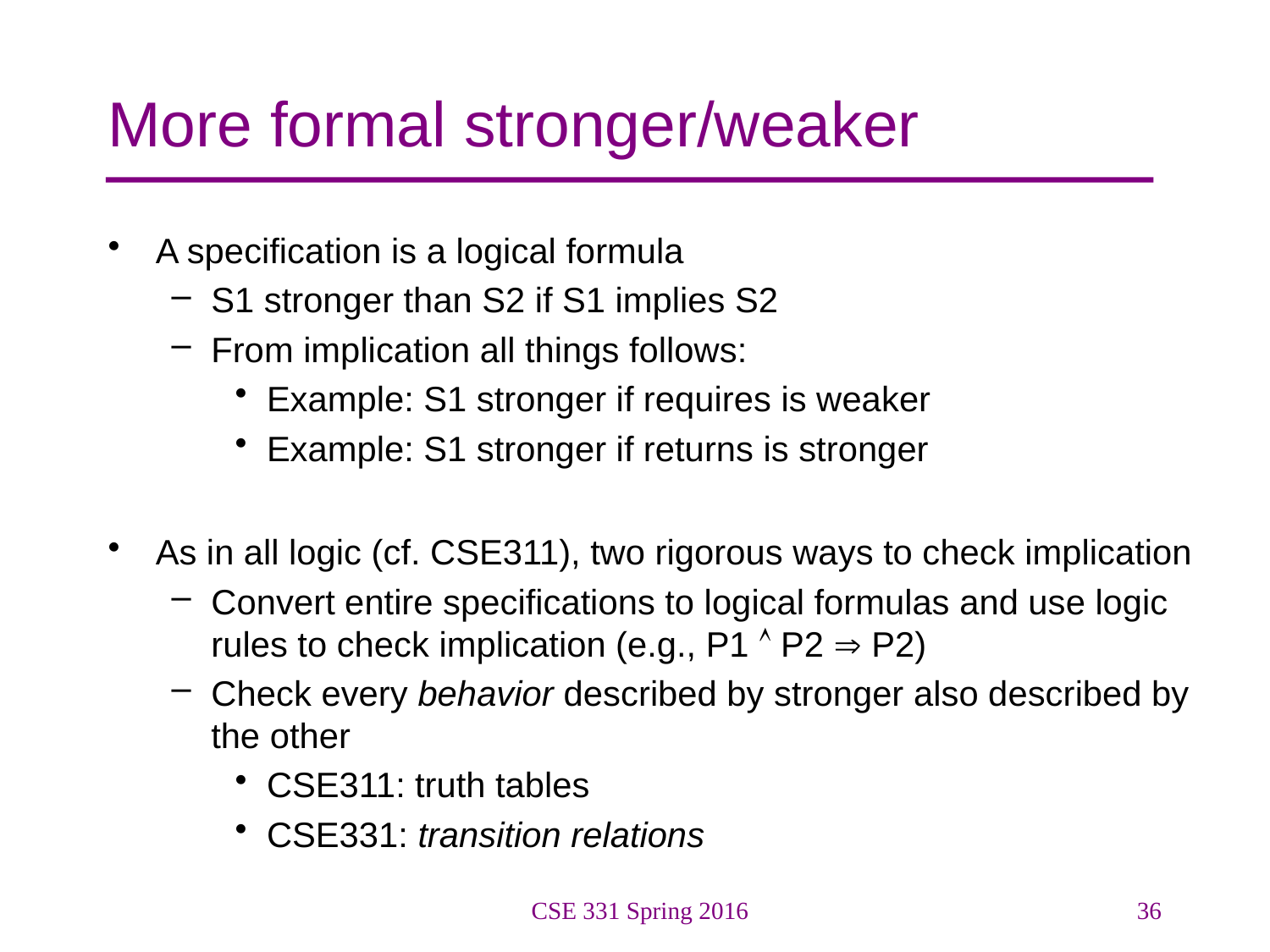

# More formal stronger/weaker
A specification is a logical formula
S1 stronger than S2 if S1 implies S2
From implication all things follows:
Example: S1 stronger if requires is weaker
Example: S1 stronger if returns is stronger

As in all logic (cf. CSE311), two rigorous ways to check implication
Convert entire specifications to logical formulas and use logic rules to check implication (e.g., P1 ∧ P2 ⇒ P2)
Check every behavior described by stronger also described by the other
CSE311: truth tables
CSE331: transition relations
CSE 331 Spring 2016
36